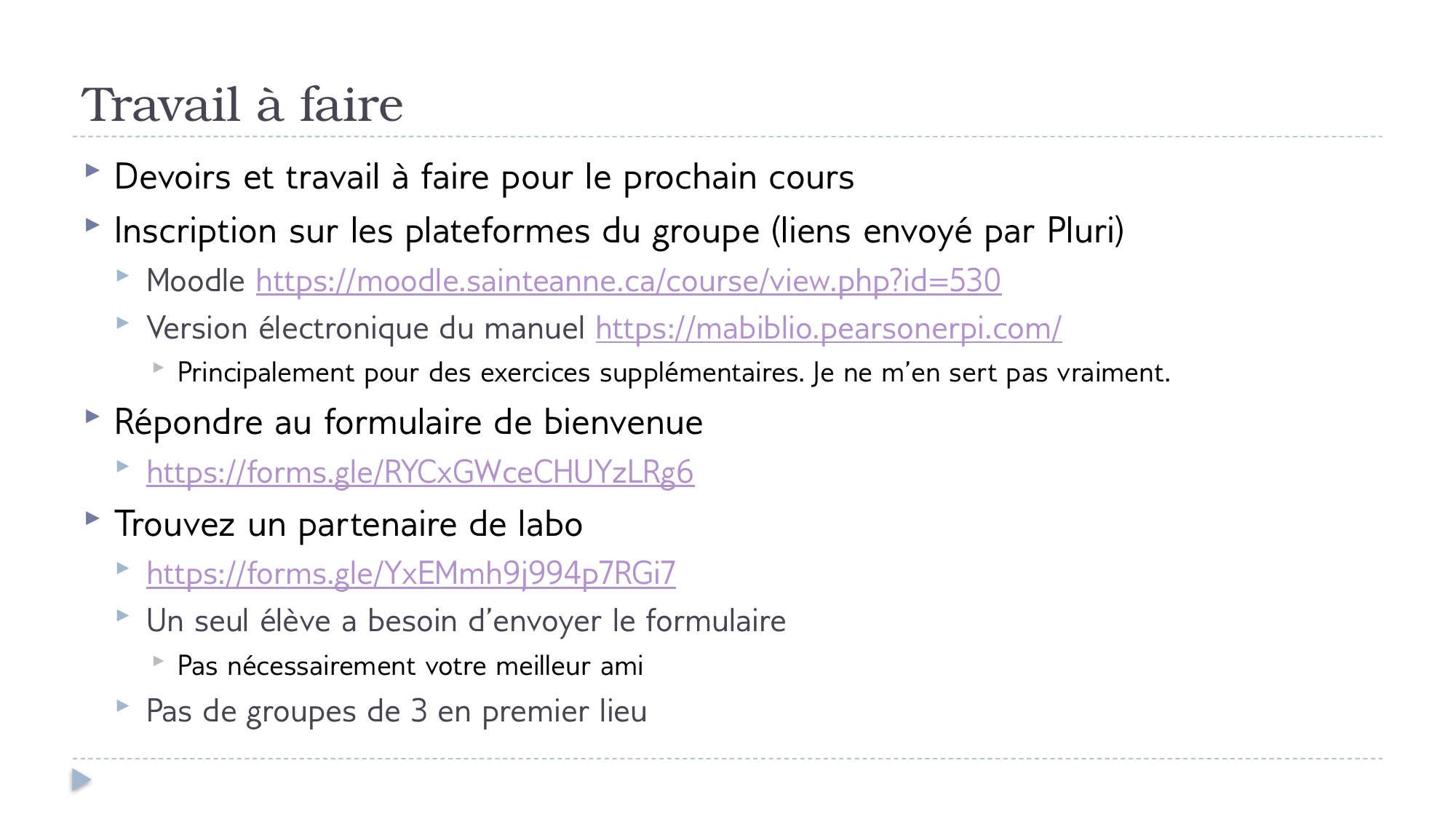

# Travail à faire
Devoirs et travail à faire pour le prochain cours
Inscription sur les plateformes du groupe (liens envoyé par Pluri)
Moodle https://moodle.sainteanne.ca/course/view.php?id=530
Version électronique du manuel https://mabiblio.pearsonerpi.com/
Principalement pour des exercices supplémentaires. Je ne m’en sert pas vraiment.
Répondre au formulaire de bienvenue
https://forms.gle/RYCxGWceCHUYzLRg6
Trouvez un partenaire de labo
https://forms.gle/YxEMmh9j994p7RGi7
Un seul élève a besoin d’envoyer le formulaire
Pas nécessairement votre meilleur ami
Pas de groupes de 3 en premier lieu